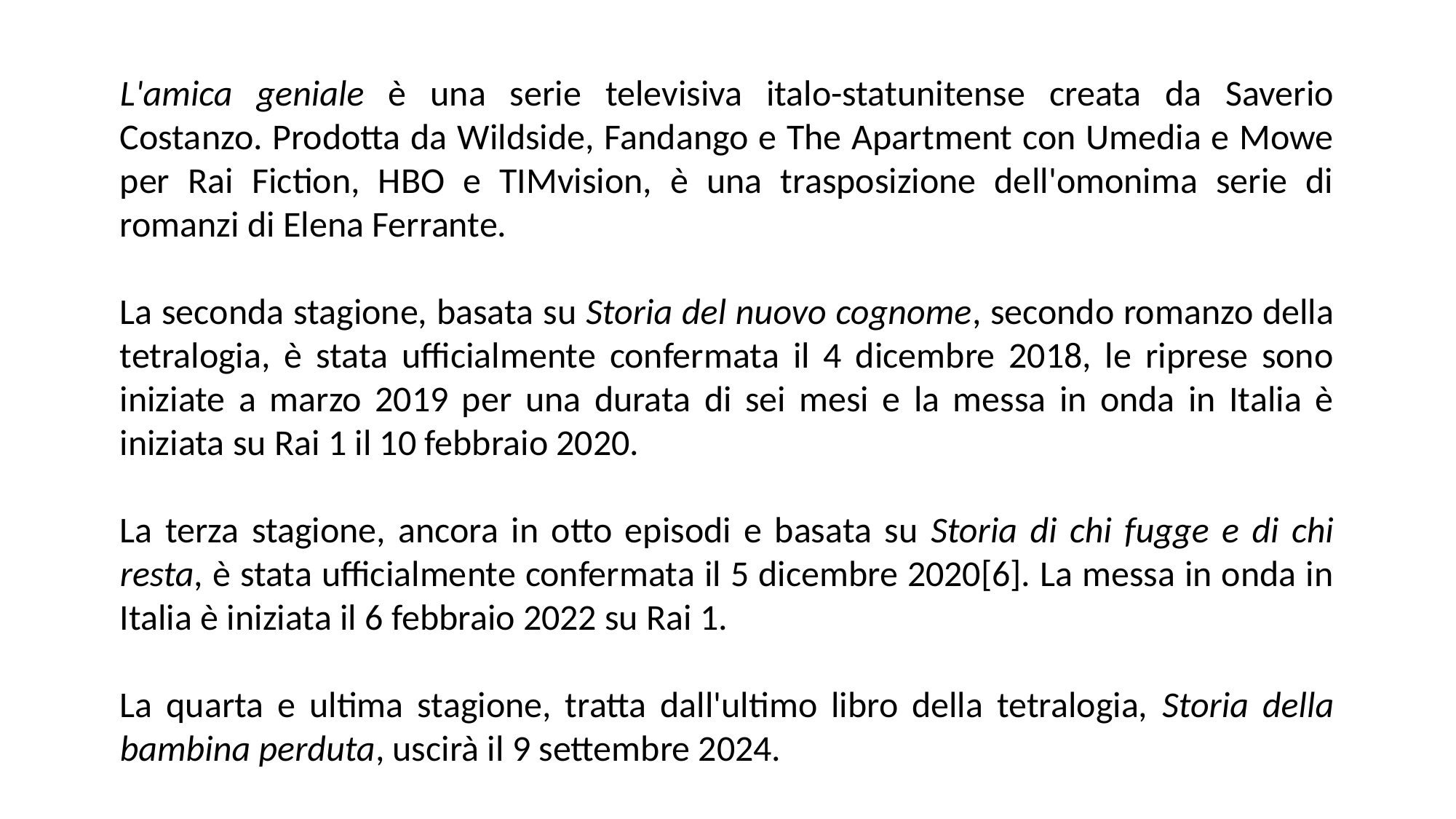

L'amica geniale è una serie televisiva italo-statunitense creata da Saverio Costanzo. Prodotta da Wildside, Fandango e The Apartment con Umedia e Mowe per Rai Fiction, HBO e TIMvision, è una trasposizione dell'omonima serie di romanzi di Elena Ferrante.

La seconda stagione, basata su Storia del nuovo cognome, secondo romanzo della tetralogia, è stata ufficialmente confermata il 4 dicembre 2018, le riprese sono iniziate a marzo 2019 per una durata di sei mesi e la messa in onda in Italia è iniziata su Rai 1 il 10 febbraio 2020.

La terza stagione, ancora in otto episodi e basata su Storia di chi fugge e di chi resta, è stata ufficialmente confermata il 5 dicembre 2020[6]. La messa in onda in Italia è iniziata il 6 febbraio 2022 su Rai 1.

La quarta e ultima stagione, tratta dall'ultimo libro della tetralogia, Storia della bambina perduta, uscirà il 9 settembre 2024.